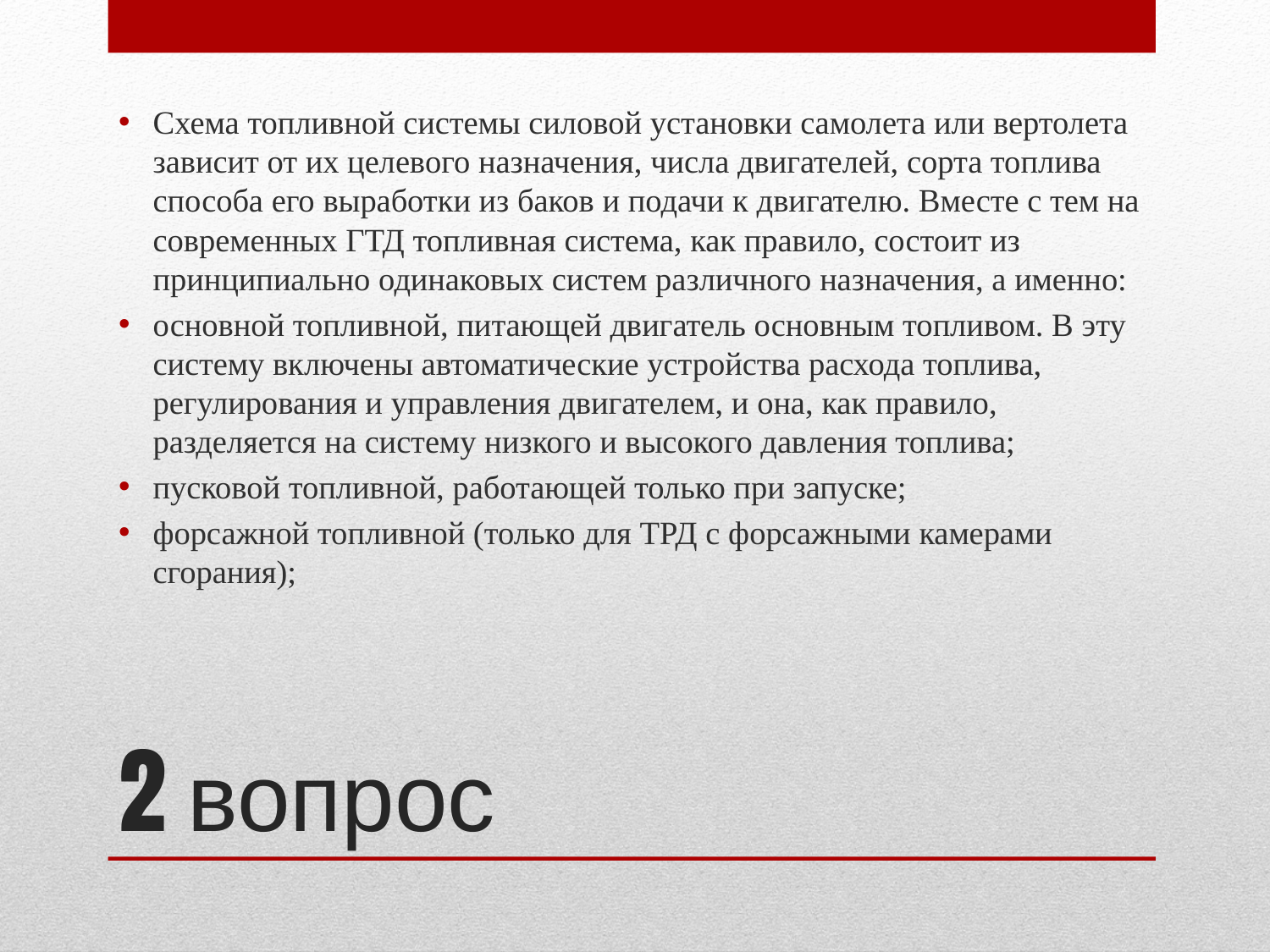

Схема топливной системы силовой установки самолета или вертолета зависит от их целевого назначения, числа двигателей, сорта топлива способа его выработки из баков и подачи к двигателю. Вместе с тем на современных ГТД топливная система, как правило, состоит из принципиально одинаковых систем различного назначения, а именно:
основной топливной, питающей двигатель основным топливом. В эту систему включены автоматические устройства расхода топлива, регулирования и управления двигателем, и она, как правило, разделяется на систему низкого и высокого давления топлива;
пусковой топливной, работающей только при запуске;
форсажной топливной (только для ТРД с форсажными камерами сгорания);

# 2 вопрос